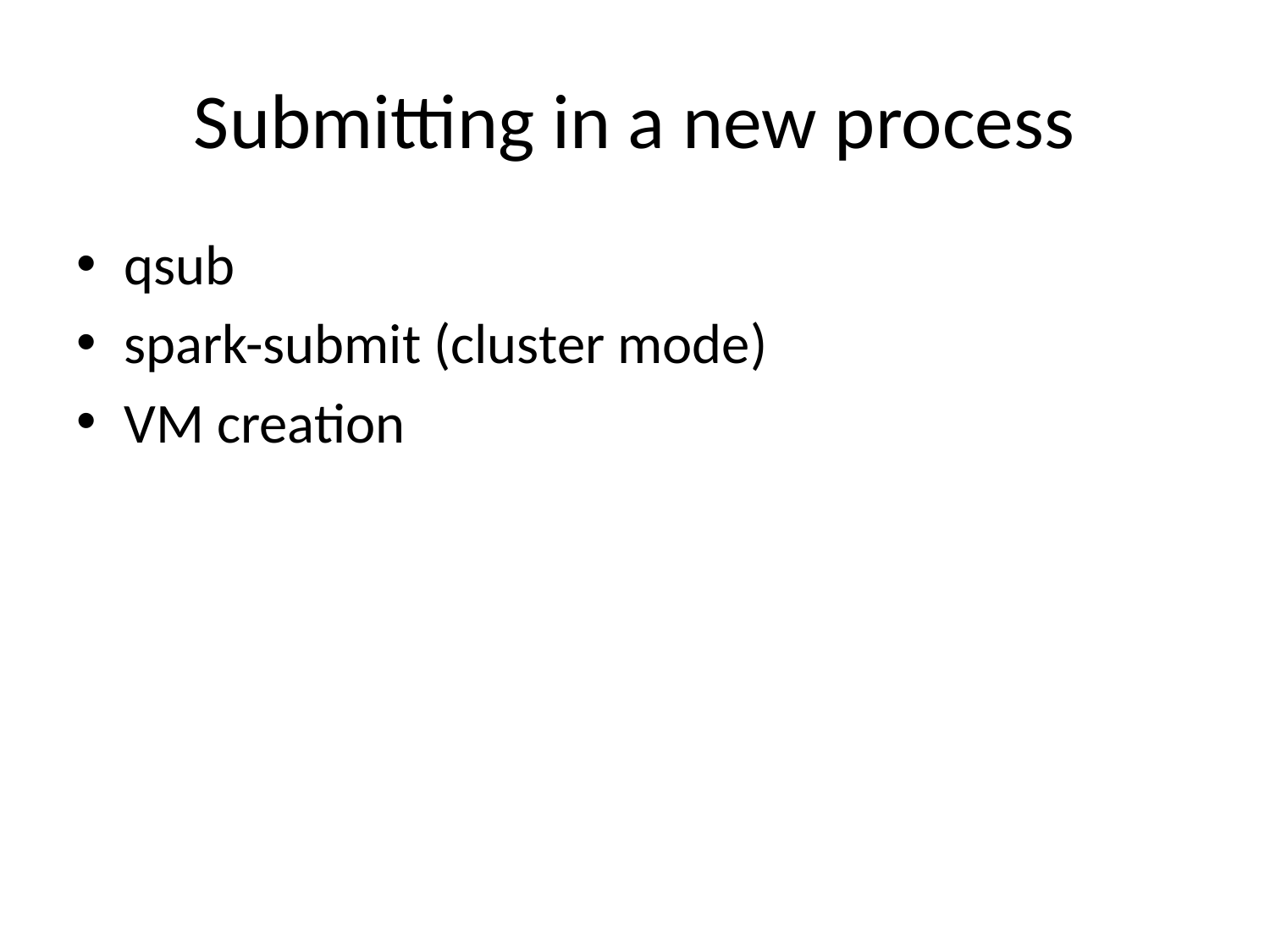

# Submitting in a new process
qsub
spark-submit (cluster mode)
VM creation